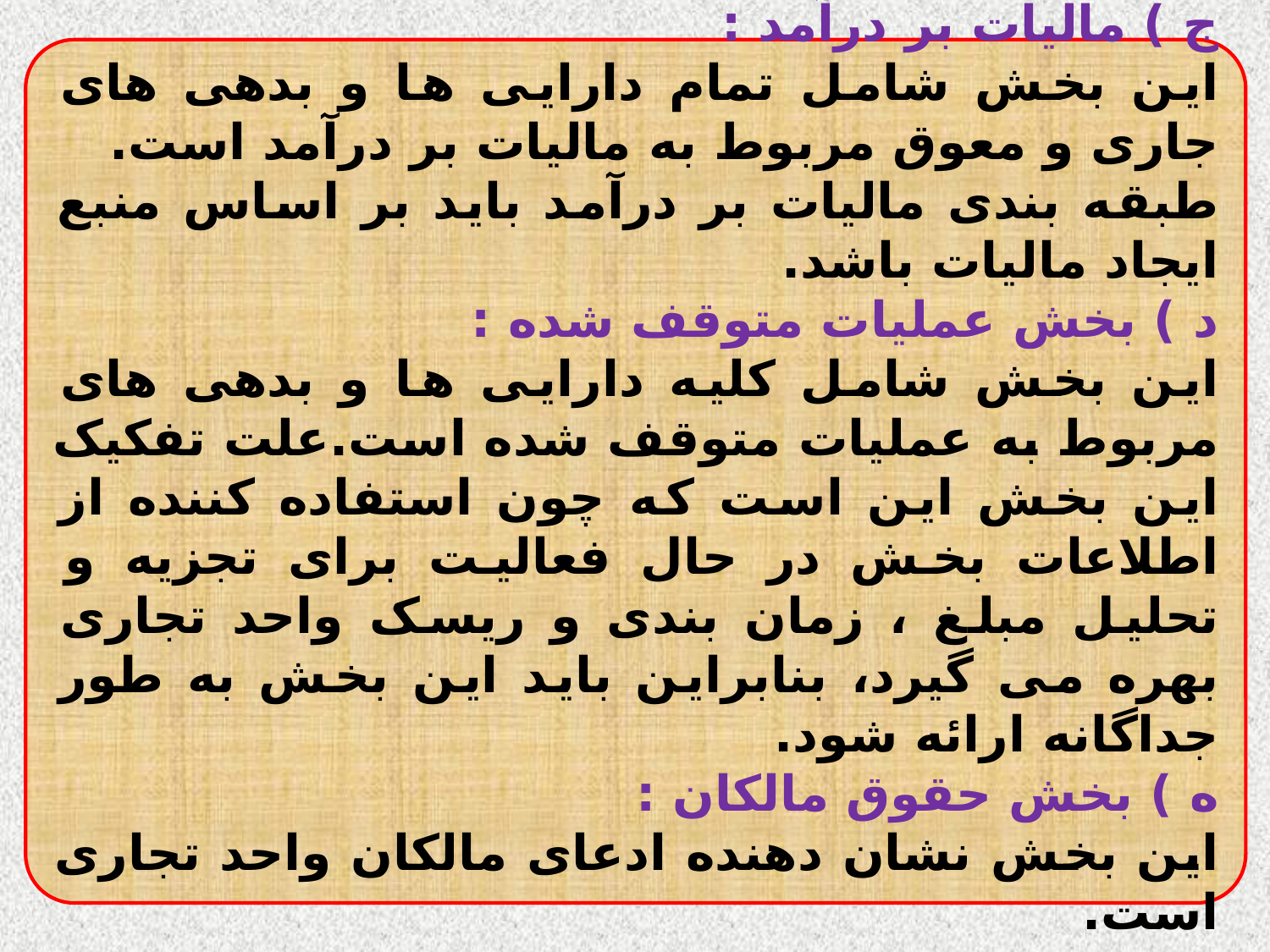

ج ) مالیات بر درآمد :
این بخش شامل تمام دارایی ها و بدهی های جاری و معوق مربوط به مالیات بر درآمد است.
طبقه بندی مالیات بر درآمد باید بر اساس منبع ایجاد مالیات باشد.
د ) بخش عملیات متوقف شده :
این بخش شامل کلیه دارایی ها و بدهی های مربوط به عملیات متوقف شده است.علت تفکیک این بخش این است که چون استفاده کننده از اطلاعات بخش در حال فعالیت برای تجزیه و تحلیل مبلغ ، زمان بندی و ریسک واحد تجاری بهره می گیرد، بنابراین باید این بخش به طور جداگانه ارائه شود.
ه ) بخش حقوق مالکان :
این بخش نشان دهنده ادعای مالکان واحد تجاری است.